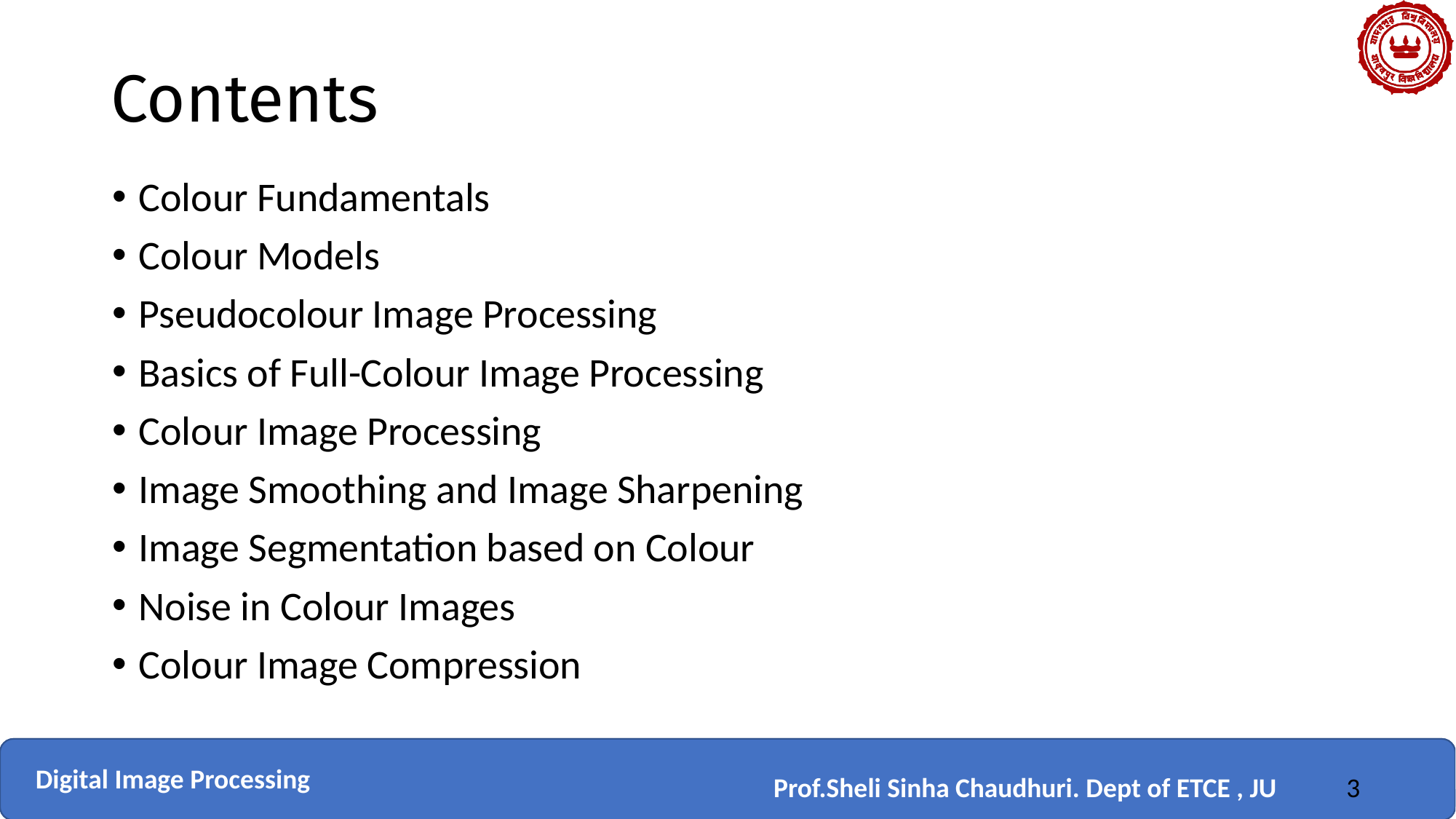

# Contents
Colour Fundamentals
Colour Models
Pseudocolour Image Processing
Basics of Full-Colour Image Processing
Colour Image Processing
Image Smoothing and Image Sharpening
Image Segmentation based on Colour
Noise in Colour Images
Colour Image Compression